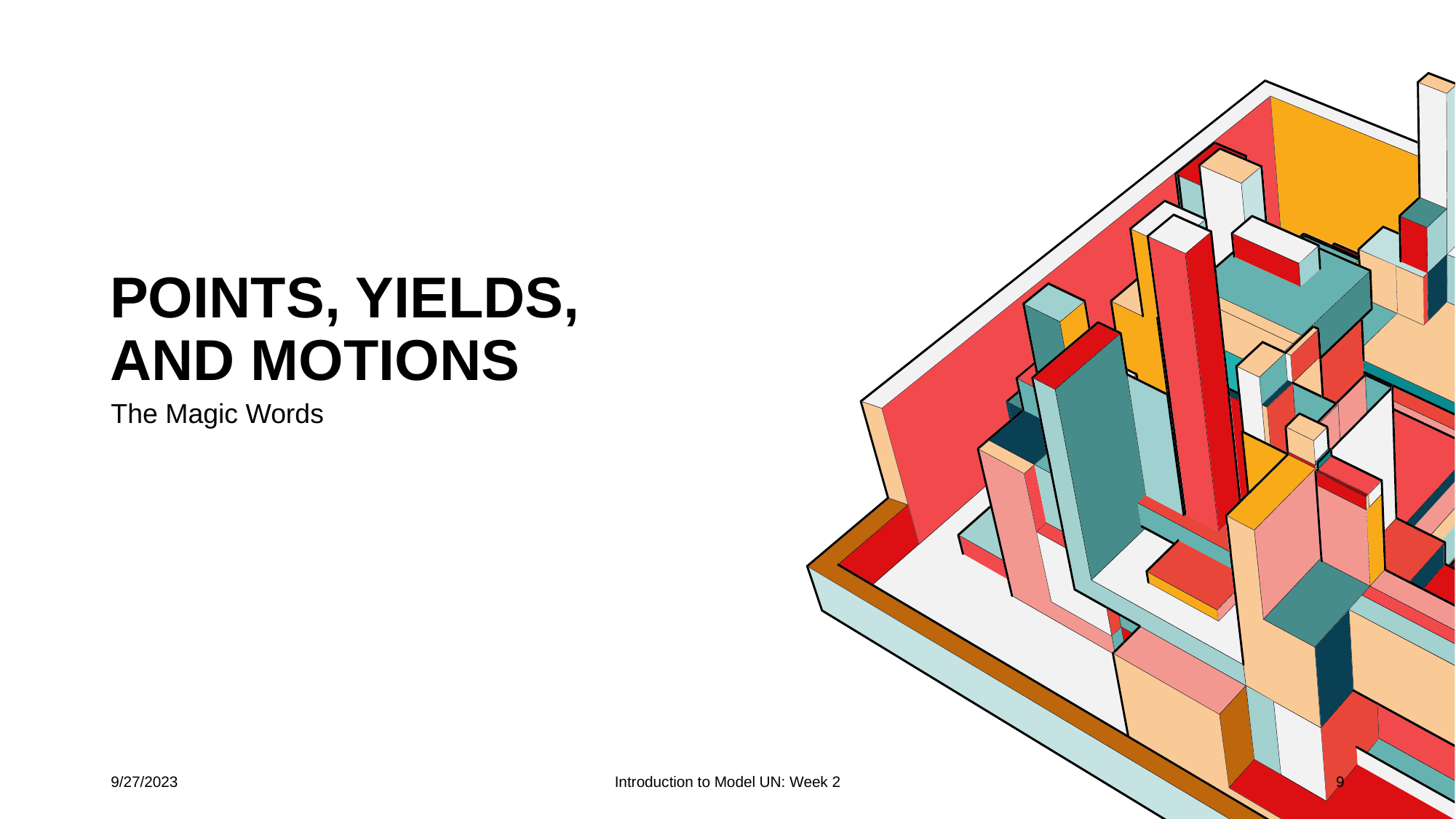

# Points, Yields, and motions
The Magic Words
9/27/2023
Introduction to Model UN: Week 2
9